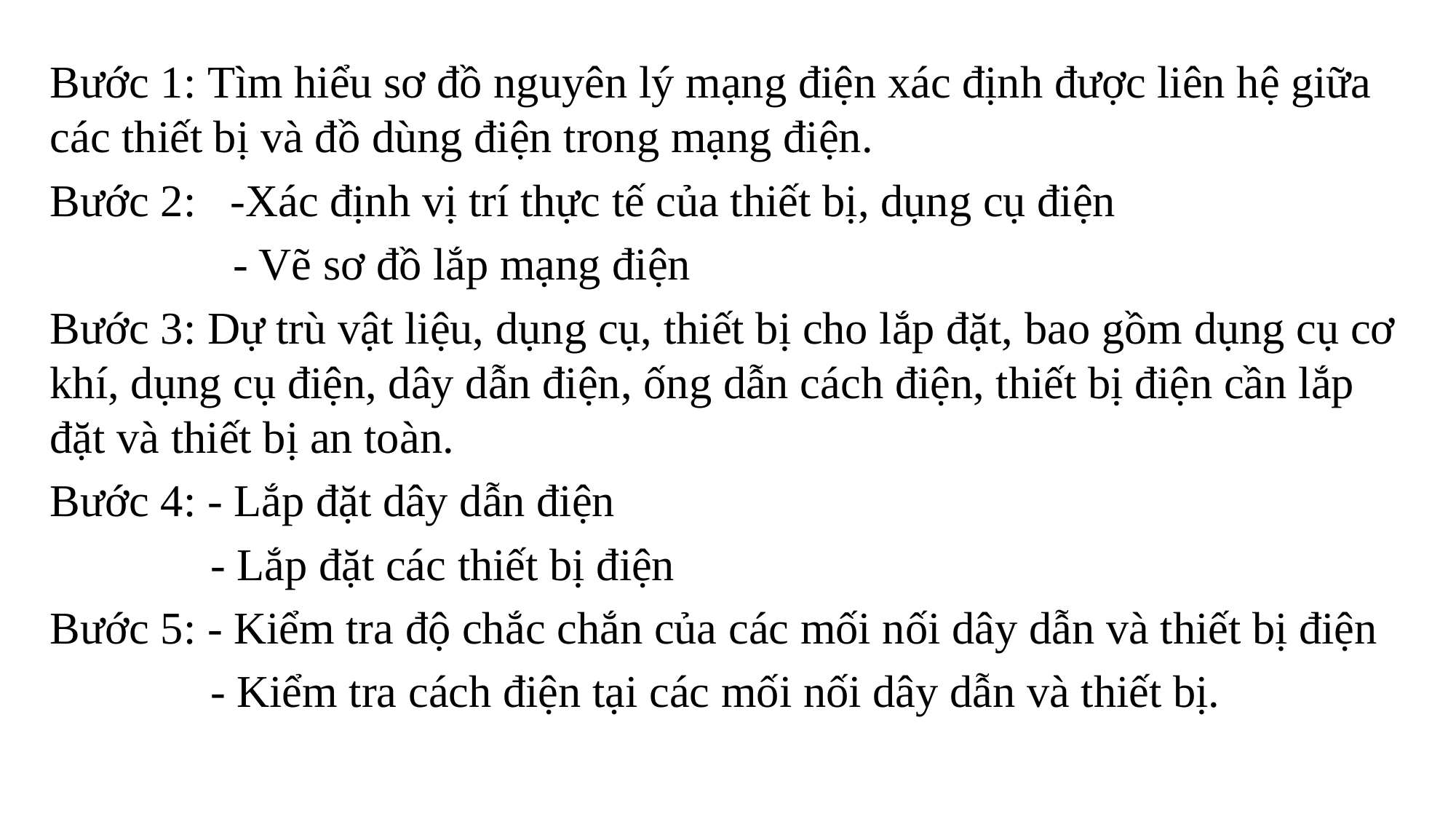

Bước 1: Tìm hiểu sơ đồ nguyên lý mạng điện xác định được liên hệ giữa các thiết bị và đồ dùng điện trong mạng điện.
Bước 2:   -Xác định vị trí thực tế của thiết bị, dụng cụ điện
                - Vẽ sơ đồ lắp mạng điện
Bước 3: Dự trù vật liệu, dụng cụ, thiết bị cho lắp đặt, bao gồm dụng cụ cơ khí, dụng cụ điện, dây dẫn điện, ống dẫn cách điện, thiết bị điện cần lắp đặt và thiết bị an toàn.
Bước 4: - Lắp đặt dây dẫn điện
              - Lắp đặt các thiết bị điện
Bước 5: - Kiểm tra độ chắc chắn của các mối nối dây dẫn và thiết bị điện
              - Kiểm tra cách điện tại các mối nối dây dẫn và thiết bị.